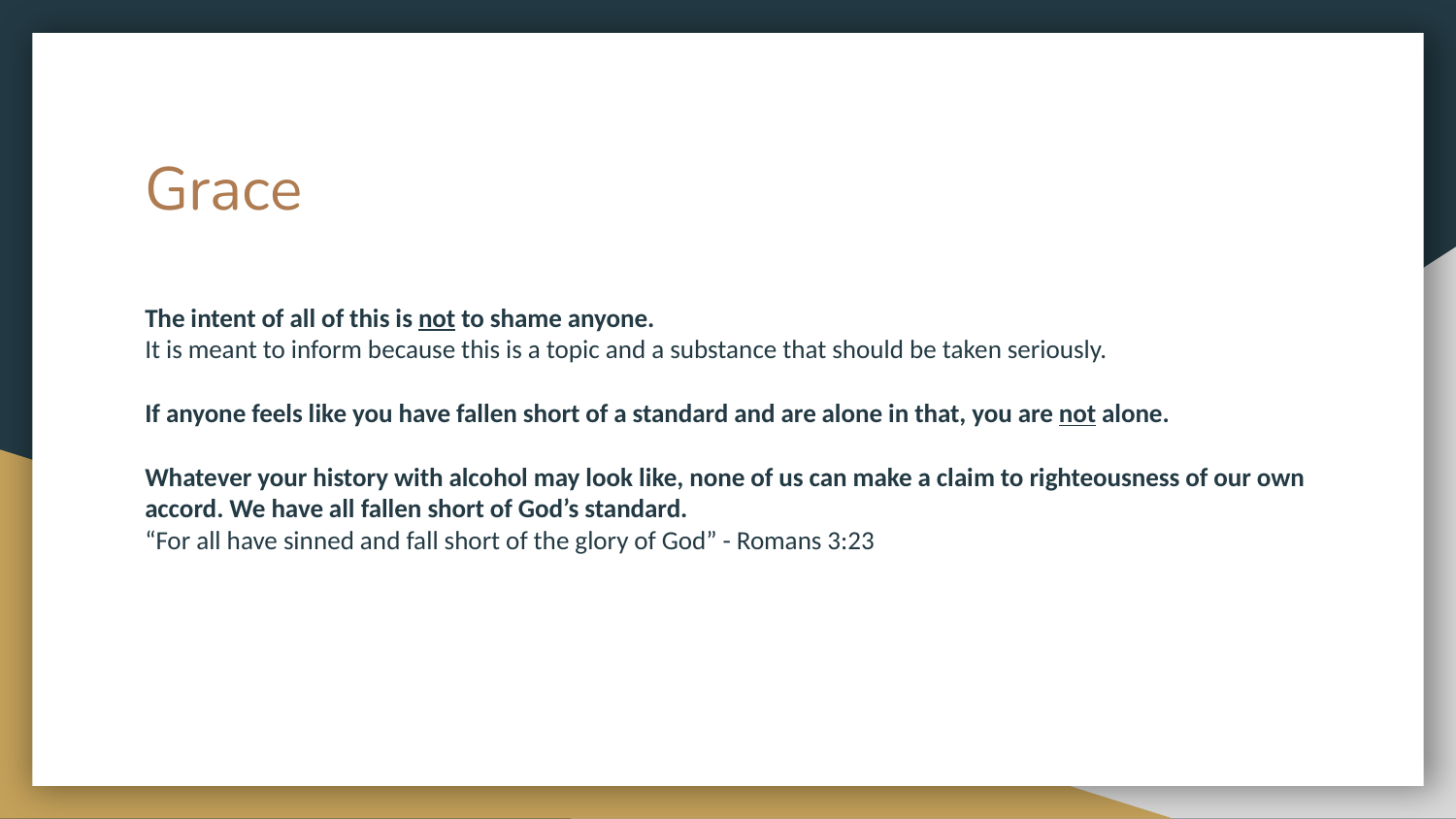

# Grace
The intent of all of this is not to shame anyone.
It is meant to inform because this is a topic and a substance that should be taken seriously.
If anyone feels like you have fallen short of a standard and are alone in that, you are not alone.
Whatever your history with alcohol may look like, none of us can make a claim to righteousness of our own accord. We have all fallen short of God’s standard.
“For all have sinned and fall short of the glory of God” - Romans 3:23